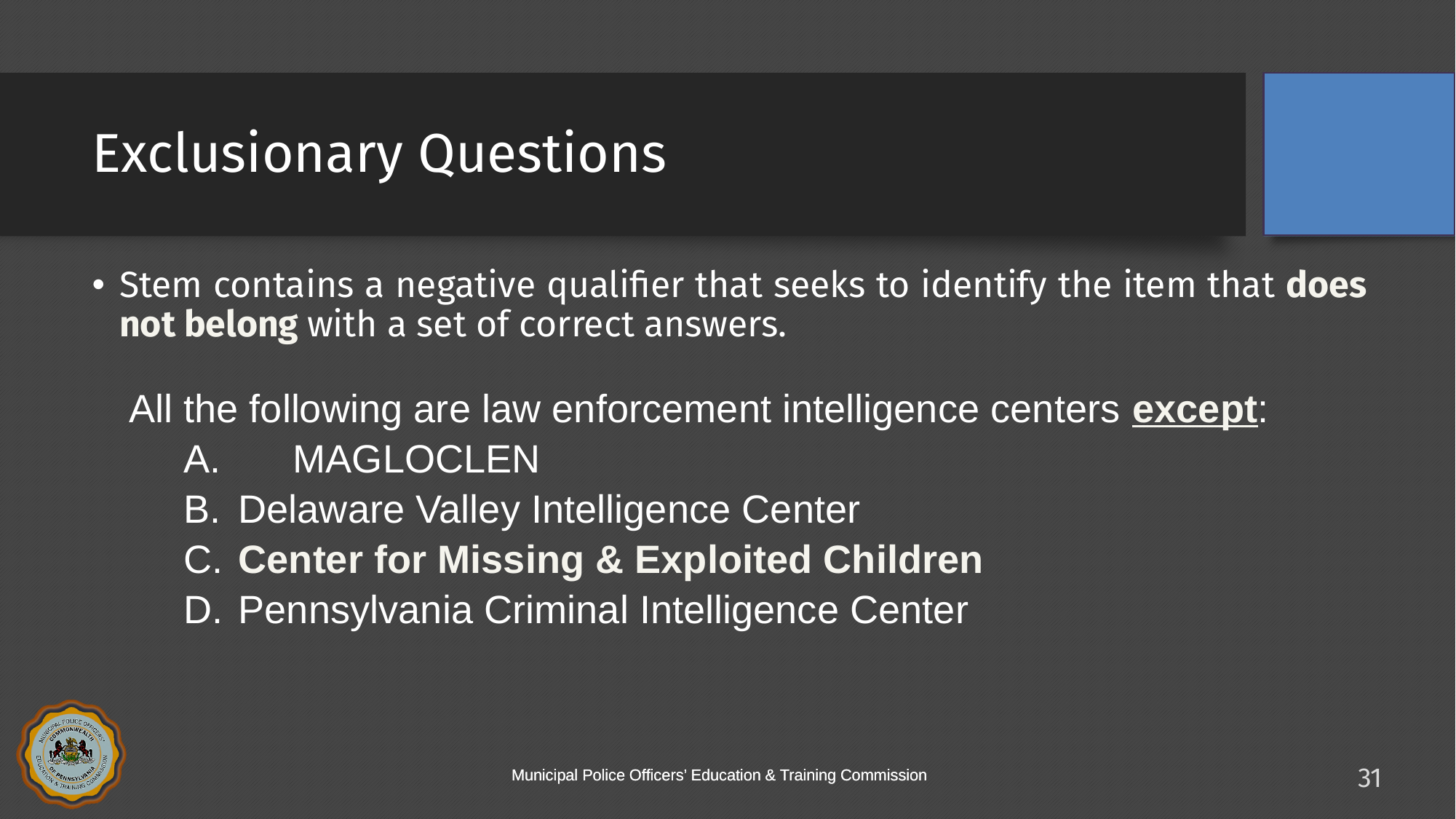

# Exclusionary Questions
Stem contains a negative qualifier that seeks to identify the item that does not belong with a set of correct answers.

All the following are law enforcement intelligence centers except:
A.	MAGLOCLEN
B.	Delaware Valley Intelligence Center
C.	Center for Missing & Exploited Children
D.	Pennsylvania Criminal Intelligence Center